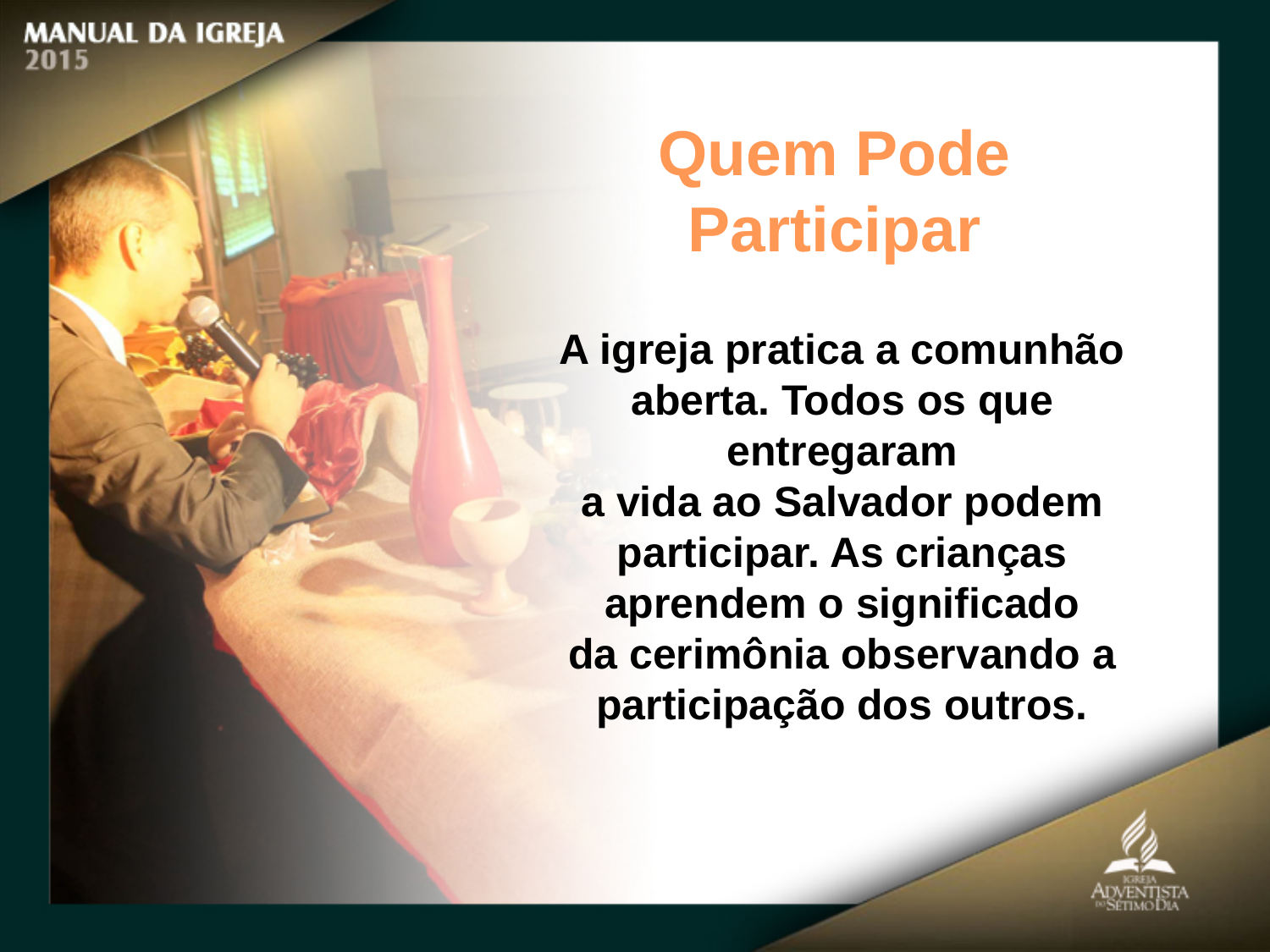

Quem Pode Participar
A igreja pratica a comunhão aberta. Todos os que entregaram
a vida ao Salvador podem participar. As crianças aprendem o significado
da cerimônia observando a participação dos outros.